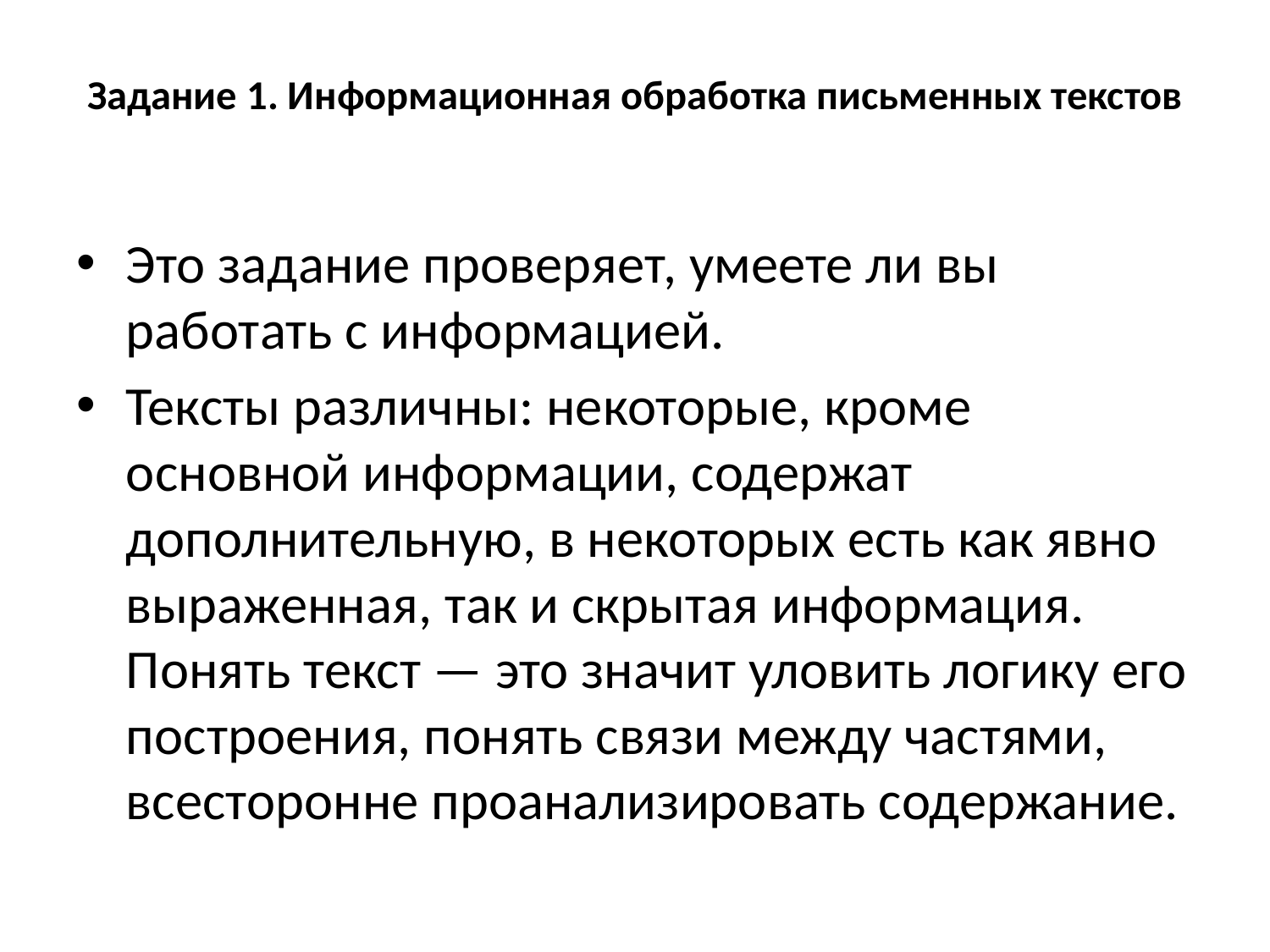

# Задание 1. Информационная обработка письменных текстов
Это задание проверяет, умеете ли вы работать с информацией.
Тексты различны: некоторые, кроме основной информации, содержат дополнительную, в некоторых есть как явно выраженная, так и скрытая информация. Понять текст — это значит уловить логику его построения, понять связи между частями, всесторонне проанализировать содержание.